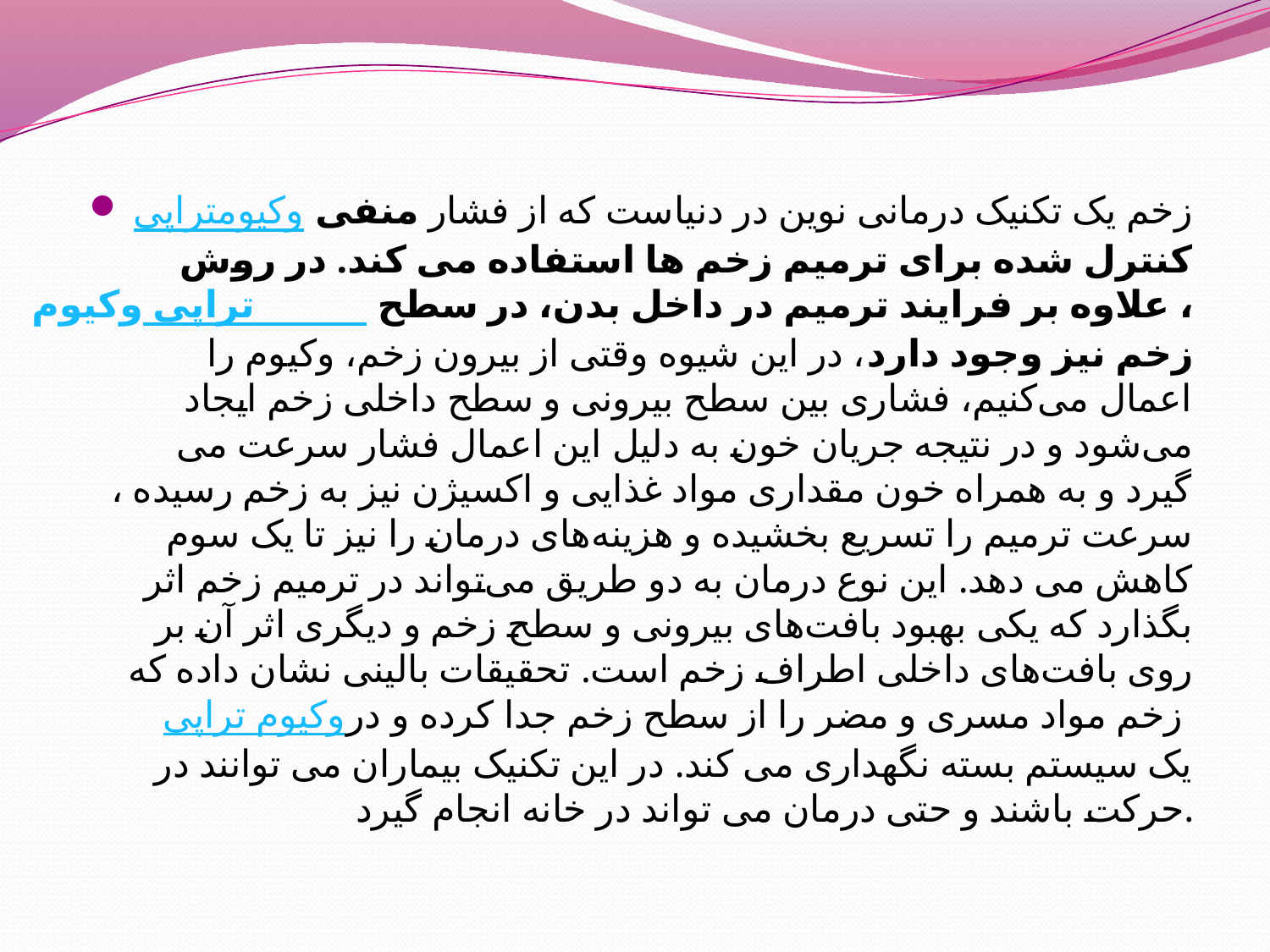

#
وکیومتراپی زخم یک تکنیک درمانی نوین در دنیاست که از فشار منفی کنترل شده برای ترمیم زخم ها استفاده می کند. در روش وکیوم تراپی، علاوه بر فرایند ترمیم در داخل بدن، در سطح زخم نیز وجود دارد، در این شیوه وقتی از بیرون زخم، وکیوم را اعمال می‌کنیم، فشاری بین سطح بیرونی و سطح داخلی زخم ایجاد می‌شود و در نتیجه جریان خون به دلیل این اعمال فشار سرعت می گیرد و به همراه خون مقداری مواد غذایی و اکسیژن نیز به زخم رسیده ، سرعت ترمیم را تسریع بخشیده و هزینه‌های درمان را نیز تا یک سوم کاهش می دهد. این نوع درمان به دو طریق می‌تواند در ترمیم زخم اثر بگذارد که یکی بهبود بافت‌های بیرونی و سطح زخم و دیگری اثر آن بر روی بافت‌های داخلی اطراف زخم است. تحقیقات بالینی نشان داده کهوکیوم تراپی زخم مواد مسری و مضر را از سطح زخم جدا کرده و در یک سیستم بسته نگهداری می کند. در این تکنیک بیماران می توانند در حرکت باشند و حتی درمان می تواند در خانه انجام گیرد.